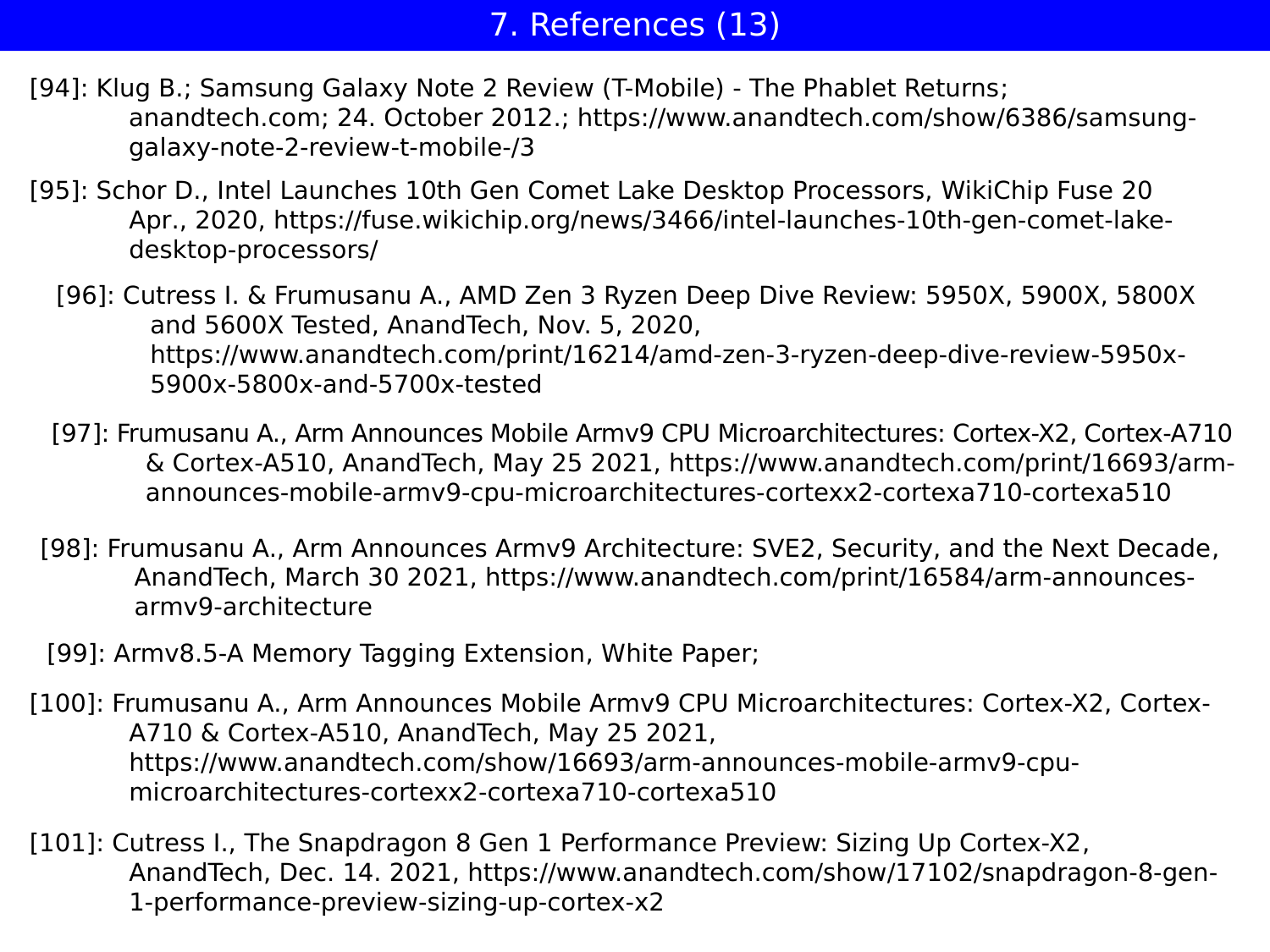

7. References (13)
#
[94]: Klug B.; Samsung Galaxy Note 2 Review (T-Mobile) - The Phablet Returns; anandtech.com; 24. October 2012.; https://www.anandtech.com/show/6386/samsung-galaxy-note-2-review-t-mobile-/3
[95]: Schor D., Intel Launches 10th Gen Comet Lake Desktop Processors, WikiChip Fuse 20    Apr., 2020, https://fuse.wikichip.org/news/3466/intel-launches-10th-gen-comet-lake-desktop-processors/
[96]: Cutress I. & Frumusanu A., AMD Zen 3 Ryzen Deep Dive Review: 5950X, 5900X, 5800X
            and 5600X Tested, AnandTech, Nov. 5, 2020,
            https://www.anandtech.com/print/16214/amd-zen-3-ryzen-deep-dive-review-5950x-
            5900x-5800x-and-5700x-tested
[97]: Frumusanu A., Arm Announces Mobile Armv9 CPU Microarchitectures: Cortex-X2, Cortex-A710
            & Cortex-A510, AnandTech, May 25 2021, https://www.anandtech.com/print/16693/arm-
            announces-mobile-armv9-cpu-microarchitectures-cortexx2-cortexa710-cortexa510
[98]: Frumusanu A., Arm Announces Armv9 Architecture: SVE2, Security, and the Next Decade,
            AnandTech, March 30 2021, https://www.anandtech.com/print/16584/arm-announces-
            armv9-architecture
[99]: Armv8.5-A Memory Tagging Extension, White Paper;
[100]: Frumusanu A., Arm Announces Mobile Armv9 CPU Microarchitectures: Cortex-X2, Cortex-  A710 & Cortex-A510, AnandTech, May 25 2021, https://www.anandtech.com/show/16693/arm-announces-mobile-armv9-cpu-microarchitectures-cortexx2-cortexa710-cortexa510

[101]: Cutress I., The Snapdragon 8 Gen 1 Performance Preview: Sizing Up Cortex-X2, AnandTech, Dec. 14. 2021, https://www.anandtech.com/show/17102/snapdragon-8-gen-1-performance-preview-sizing-up-cortex-x2